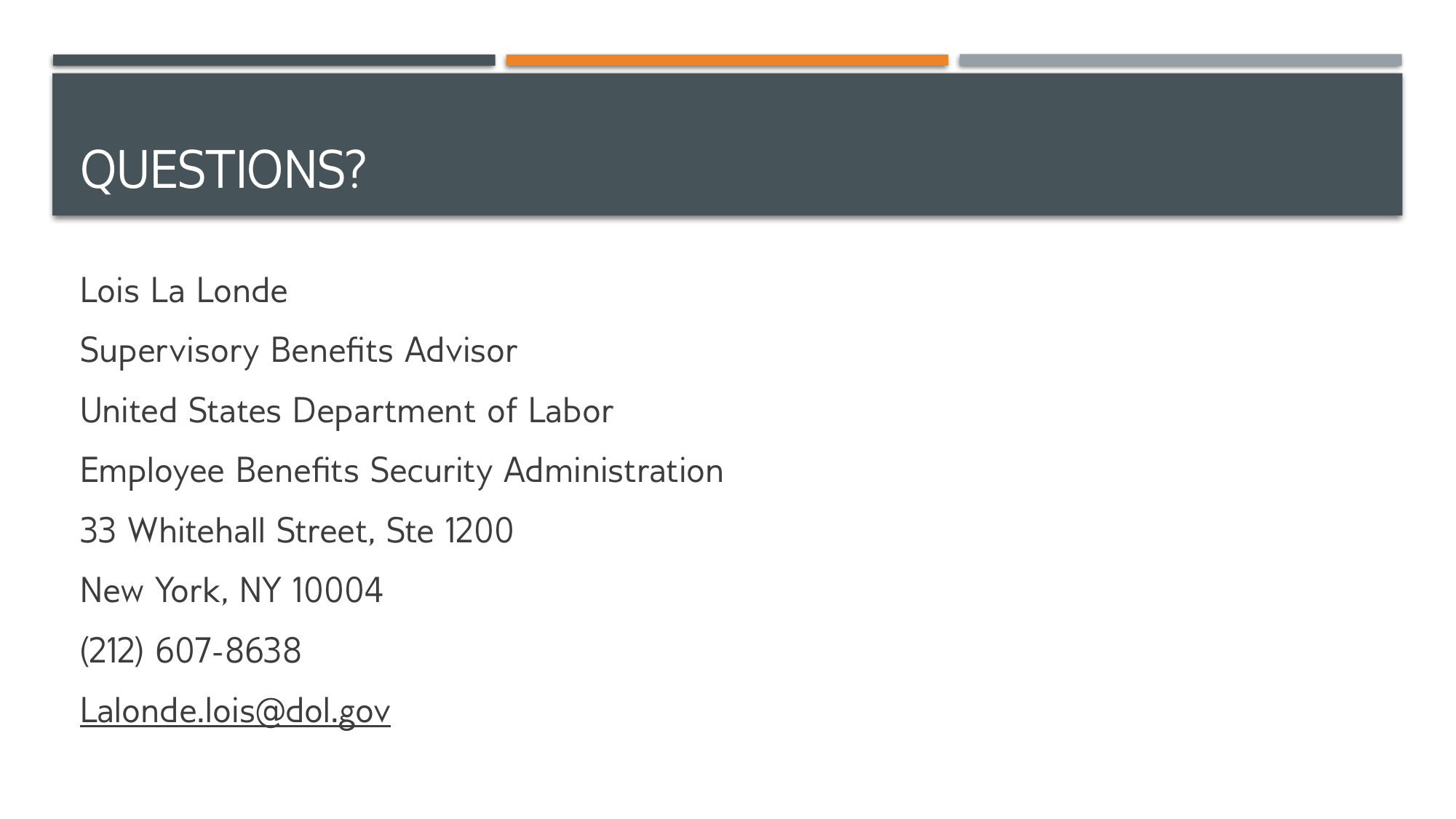

# Questions?
Lois La Londe
Supervisory Benefits Advisor
United States Department of Labor
Employee Benefits Security Administration
33 Whitehall Street, Ste 1200
New York, NY 10004
(212) 607-8638
Lalonde.lois@dol.gov